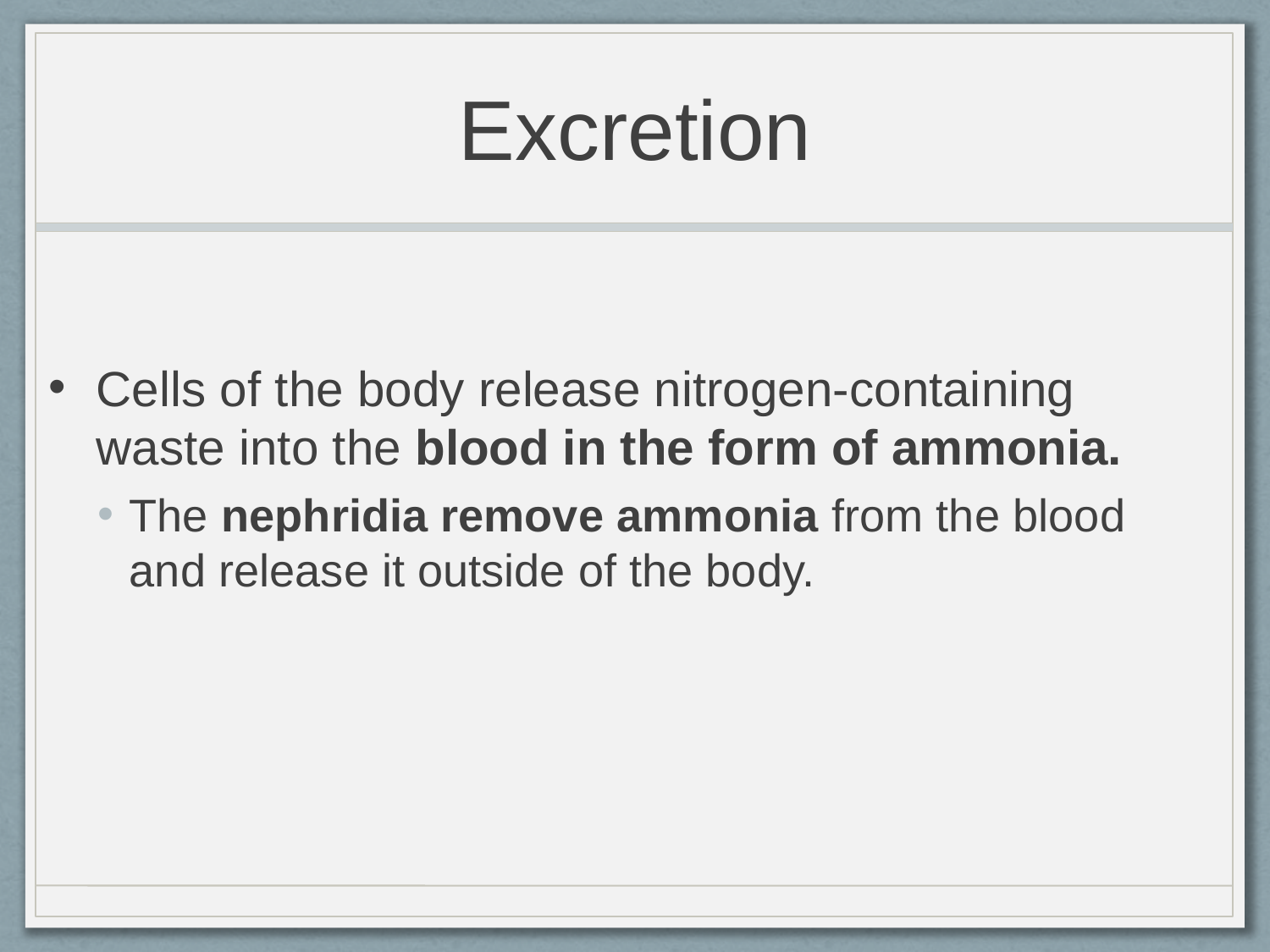

# Excretion
Cells of the body release nitrogen-containing waste into the blood in the form of ammonia.
The nephridia remove ammonia from the blood and release it outside of the body.